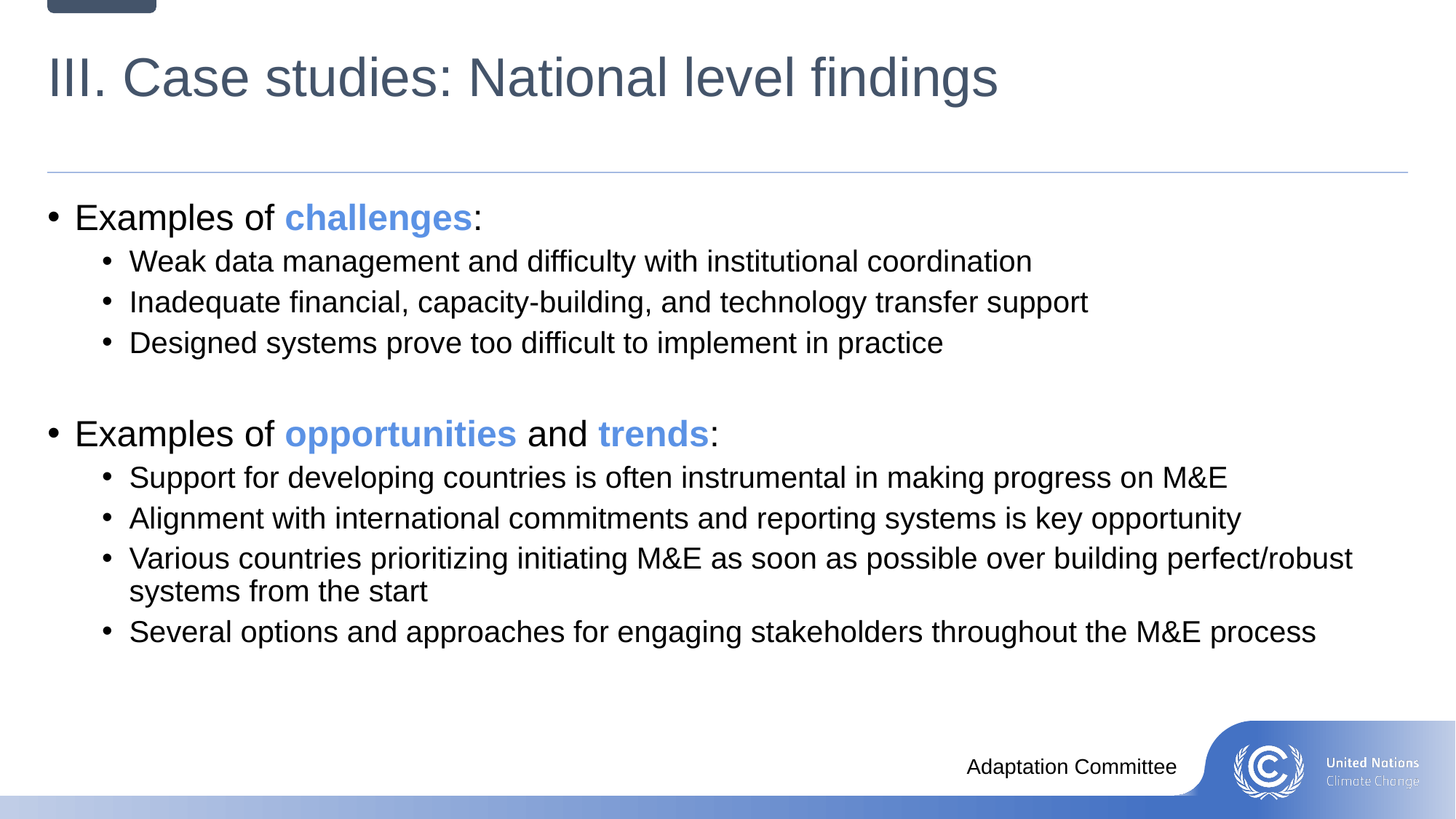

# III. Case studies: National level findings
Examples of challenges:
Weak data management and difficulty with institutional coordination
Inadequate financial, capacity-building, and technology transfer support
Designed systems prove too difficult to implement in practice

Examples of opportunities and trends:
Support for developing countries is often instrumental in making progress on M&E
Alignment with international commitments and reporting systems is key opportunity
Various countries prioritizing initiating M&E as soon as possible over building perfect/robust systems from the start
Several options and approaches for engaging stakeholders throughout the M&E process

Adaptation Committee